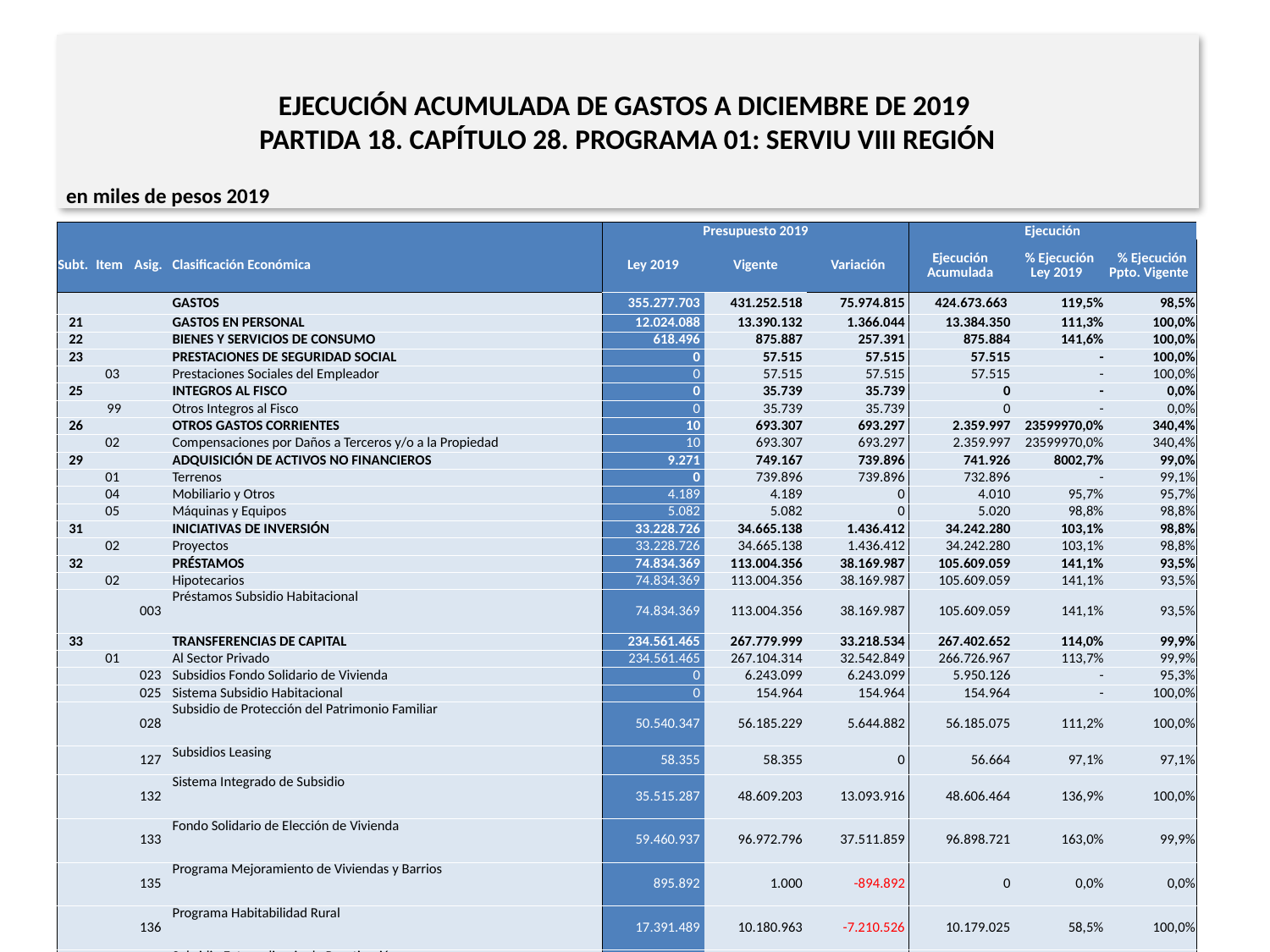

# EJECUCIÓN ACUMULADA DE GASTOS A DICIEMBRE DE 2019 PARTIDA 18. CAPÍTULO 28. PROGRAMA 01: SERVIU VIII REGIÓN
en miles de pesos 2019
|  |  |  |  | Presupuesto 2019 |  |  | Ejecución |  |  |
| --- | --- | --- | --- | --- | --- | --- | --- | --- | --- |
| Subt. | Item | Asig. | Clasificación Económica | Ley 2019 | Vigente | Variación | Ejecución Acumulada | % Ejecución Ley 2019 | % Ejecución Ppto. Vigente |
|  |  |  | GASTOS | 355.277.703 | 431.252.518 | 75.974.815 | 424.673.663 | 119,5% | 98,5% |
| 21 |  |  | GASTOS EN PERSONAL | 12.024.088 | 13.390.132 | 1.366.044 | 13.384.350 | 111,3% | 100,0% |
| 22 |  |  | BIENES Y SERVICIOS DE CONSUMO | 618.496 | 875.887 | 257.391 | 875.884 | 141,6% | 100,0% |
| 23 |  |  | PRESTACIONES DE SEGURIDAD SOCIAL | 0 | 57.515 | 57.515 | 57.515 | - | 100,0% |
|  | 03 |  | Prestaciones Sociales del Empleador | 0 | 57.515 | 57.515 | 57.515 | - | 100,0% |
| 25 |  |  | INTEGROS AL FISCO | 0 | 35.739 | 35.739 | 0 | - | 0,0% |
|  | 99 |  | Otros Integros al Fisco | 0 | 35.739 | 35.739 | 0 | - | 0,0% |
| 26 |  |  | OTROS GASTOS CORRIENTES | 10 | 693.307 | 693.297 | 2.359.997 | 23599970,0% | 340,4% |
|  | 02 |  | Compensaciones por Daños a Terceros y/o a la Propiedad | 10 | 693.307 | 693.297 | 2.359.997 | 23599970,0% | 340,4% |
| 29 |  |  | ADQUISICIÓN DE ACTIVOS NO FINANCIEROS | 9.271 | 749.167 | 739.896 | 741.926 | 8002,7% | 99,0% |
|  | 01 |  | Terrenos | 0 | 739.896 | 739.896 | 732.896 | - | 99,1% |
|  | 04 |  | Mobiliario y Otros | 4.189 | 4.189 | 0 | 4.010 | 95,7% | 95,7% |
|  | 05 |  | Máquinas y Equipos | 5.082 | 5.082 | 0 | 5.020 | 98,8% | 98,8% |
| 31 |  |  | INICIATIVAS DE INVERSIÓN | 33.228.726 | 34.665.138 | 1.436.412 | 34.242.280 | 103,1% | 98,8% |
|  | 02 |  | Proyectos | 33.228.726 | 34.665.138 | 1.436.412 | 34.242.280 | 103,1% | 98,8% |
| 32 |  |  | PRÉSTAMOS | 74.834.369 | 113.004.356 | 38.169.987 | 105.609.059 | 141,1% | 93,5% |
|  | 02 |  | Hipotecarios | 74.834.369 | 113.004.356 | 38.169.987 | 105.609.059 | 141,1% | 93,5% |
|  |  | 003 | Préstamos Subsidio Habitacional | 74.834.369 | 113.004.356 | 38.169.987 | 105.609.059 | 141,1% | 93,5% |
| 33 |  |  | TRANSFERENCIAS DE CAPITAL | 234.561.465 | 267.779.999 | 33.218.534 | 267.402.652 | 114,0% | 99,9% |
|  | 01 |  | Al Sector Privado | 234.561.465 | 267.104.314 | 32.542.849 | 266.726.967 | 113,7% | 99,9% |
|  |  | 023 | Subsidios Fondo Solidario de Vivienda | 0 | 6.243.099 | 6.243.099 | 5.950.126 | - | 95,3% |
|  |  | 025 | Sistema Subsidio Habitacional | 0 | 154.964 | 154.964 | 154.964 | - | 100,0% |
|  |  | 028 | Subsidio de Protección del Patrimonio Familiar | 50.540.347 | 56.185.229 | 5.644.882 | 56.185.075 | 111,2% | 100,0% |
|  |  | 127 | Subsidios Leasing | 58.355 | 58.355 | 0 | 56.664 | 97,1% | 97,1% |
|  |  | 132 | Sistema Integrado de Subsidio | 35.515.287 | 48.609.203 | 13.093.916 | 48.606.464 | 136,9% | 100,0% |
|  |  | 133 | Fondo Solidario de Elección de Vivienda | 59.460.937 | 96.972.796 | 37.511.859 | 96.898.721 | 163,0% | 99,9% |
|  |  | 135 | Programa Mejoramiento de Viviendas y Barrios | 895.892 | 1.000 | -894.892 | 0 | 0,0% | 0,0% |
|  |  | 136 | Programa Habitabilidad Rural | 17.391.489 | 10.180.963 | -7.210.526 | 10.179.025 | 58,5% | 100,0% |
|  |  | 137 | Subsidio Extraordinario de Reactivación | 19.712.306 | 13.888.408 | -5.823.898 | 13.886.648 | 70,4% | 100,0% |
|  |  | 138 | Programa de Integración Social y Territorial | 50.986.852 | 34.810.297 | -16.176.555 | 34.809.280 | 68,3% | 100,0% |
|  | 03 |  | A Otras Entidades Públicas | 0 | 675.685 | 675.685 | 675.685 | - | 100,0% |
|  |  | 102 | Municipalidades para el Programa Recuperación de Barrios | 0 | 675.685 | 675.685 | 675.685 | - | 100,0% |
| 34 |  |  | SERVICIO DE LA DEUDA | 1.278 | 1.278 | 0 | 0 | 0,0% | 0,0% |
|  | 07 |  | Deuda Flotante | 1.278 | 1.278 | 0 | 0 | 0,0% | 0,0% |
19
Fuente: Elaboración propia en base  a Informes de ejecución presupuestaria mensual de DIPRES.